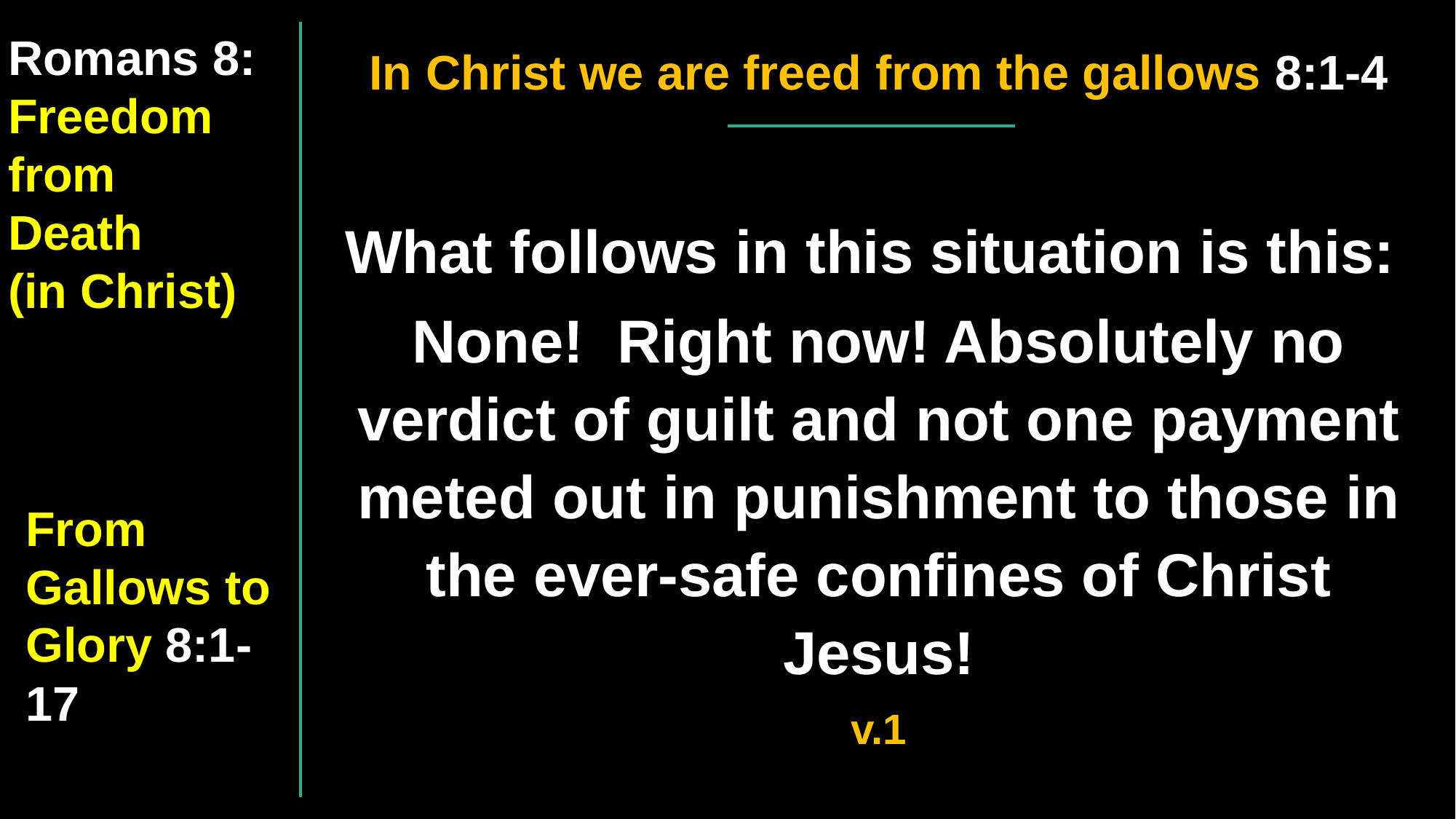

Romans 8:
Freedom from
Death
(in Christ)
In Christ we are freed from the gallows 8:1-4
What follows in this situation is this:
None!  Right now! Absolutely no verdict of guilt and not one payment meted out in punishment to those in the ever-safe confines of Christ Jesus!
v.1
From Gallows to Glory 8:1-17